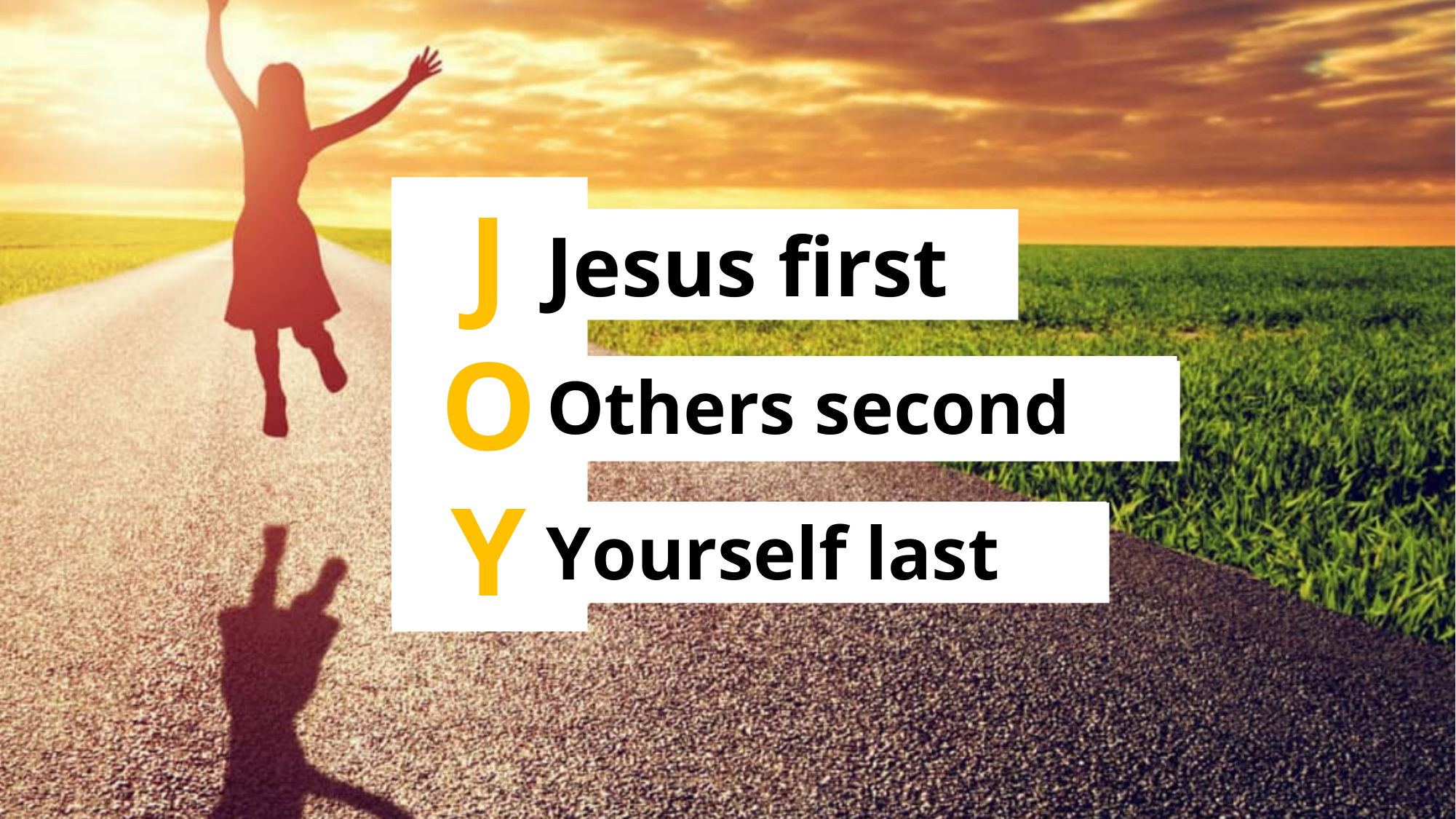

J
O
Y
Jesus first
Others second
Yourself last